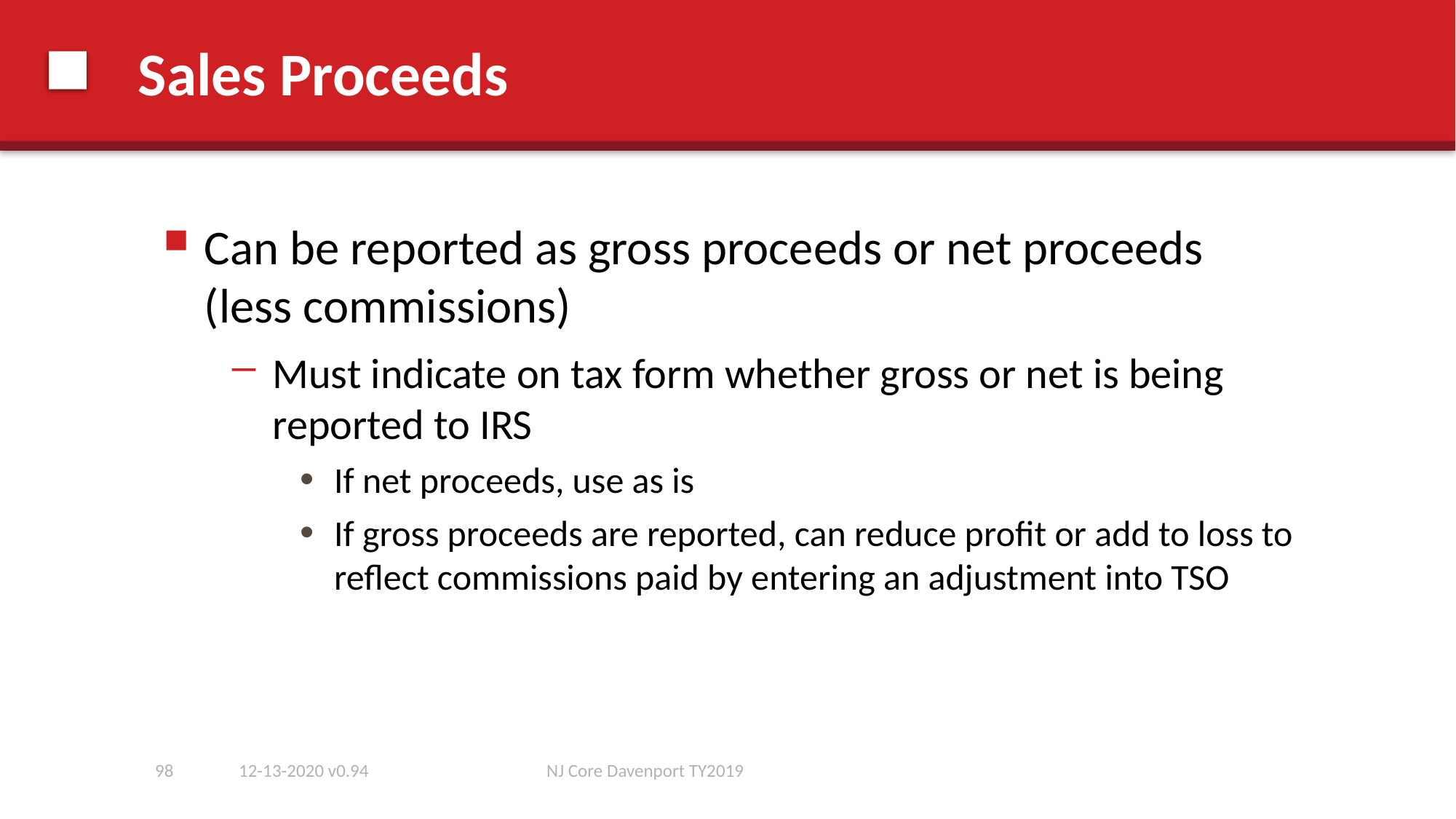

# Sales Proceeds
Can be reported as gross proceeds or net proceeds  (less commissions)
Must indicate on tax form whether gross or net is being reported to IRS
If net proceeds, use as is
If gross proceeds are reported, can reduce profit or add to loss to reflect commissions paid by entering an adjustment into TSO

98
12-13-2020 v0.94
NJ Core Davenport TY2019